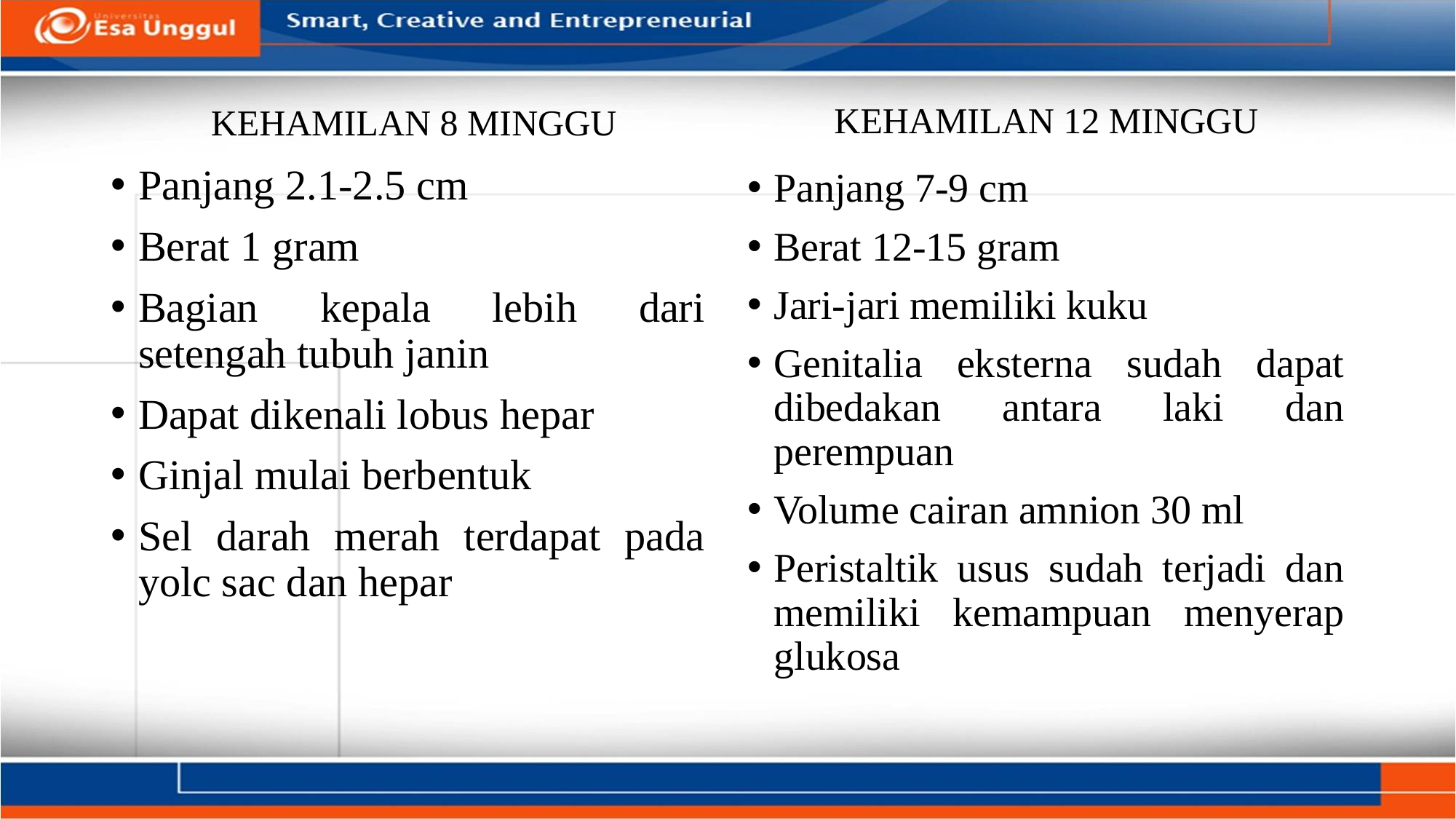

KEHAMILAN 12 MINGGU
KEHAMILAN 8 MINGGU
Panjang 2.1-2.5 cm
Berat 1 gram
Bagian kepala lebih dari setengah tubuh janin
Dapat dikenali lobus hepar
Ginjal mulai berbentuk
Sel darah merah terdapat pada yolc sac dan hepar
Panjang 7-9 cm
Berat 12-15 gram
Jari-jari memiliki kuku
Genitalia eksterna sudah dapat dibedakan antara laki dan perempuan
Volume cairan amnion 30 ml
Peristaltik usus sudah terjadi dan memiliki kemampuan menyerap glukosa